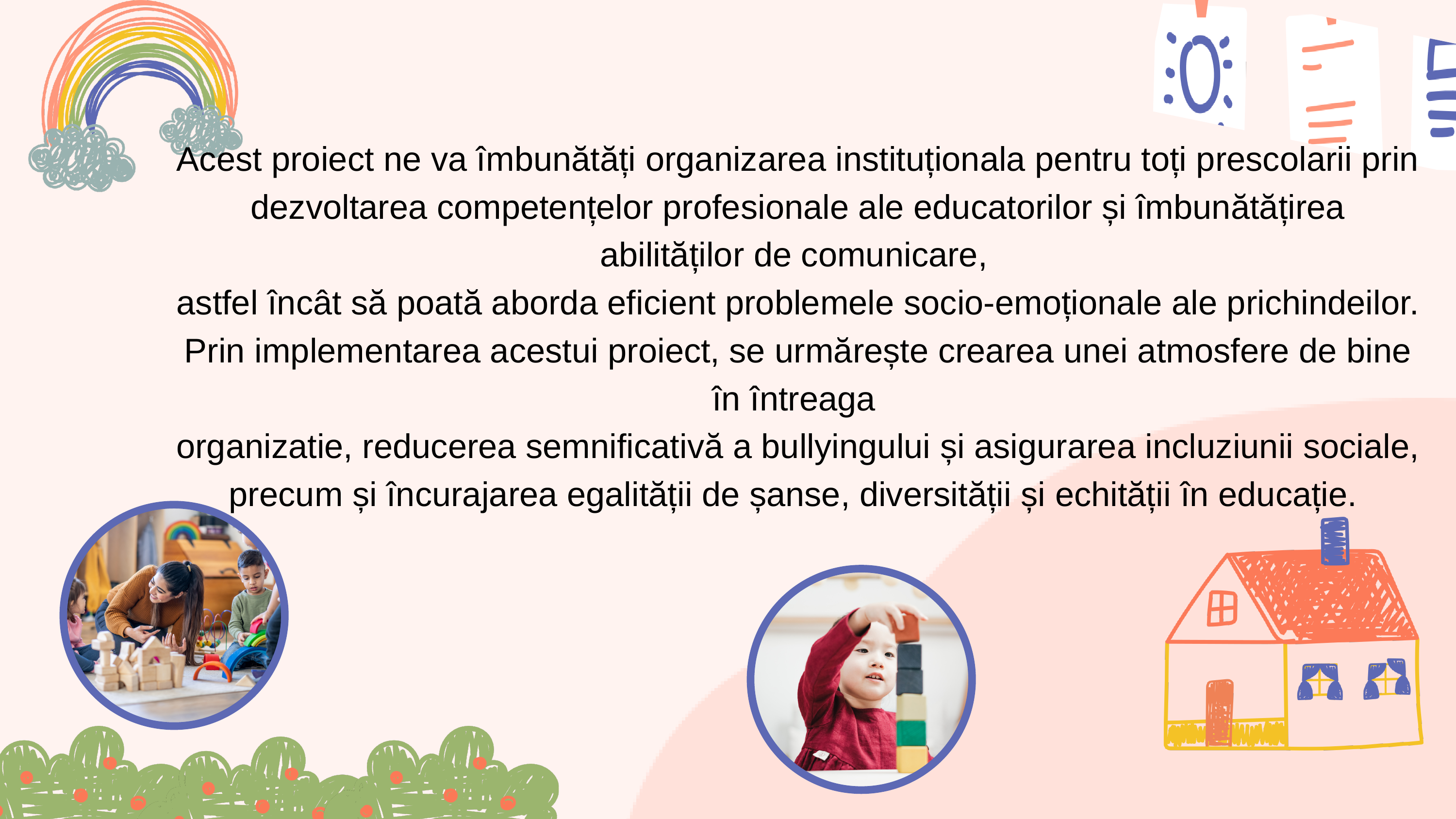

Acest proiect ne va îmbunătăți organizarea instituționala pentru toți prescolarii prin dezvoltarea competențelor profesionale ale educatorilor și îmbunătățirea abilităților de comunicare,
astfel încât să poată aborda eficient problemele socio-emoționale ale prichindeilor. Prin implementarea acestui proiect, se urmărește crearea unei atmosfere de bine în întreaga
organizatie, reducerea semnificativă a bullyingului și asigurarea incluziunii sociale, precum și încurajarea egalității de șanse, diversității și echității în educație.